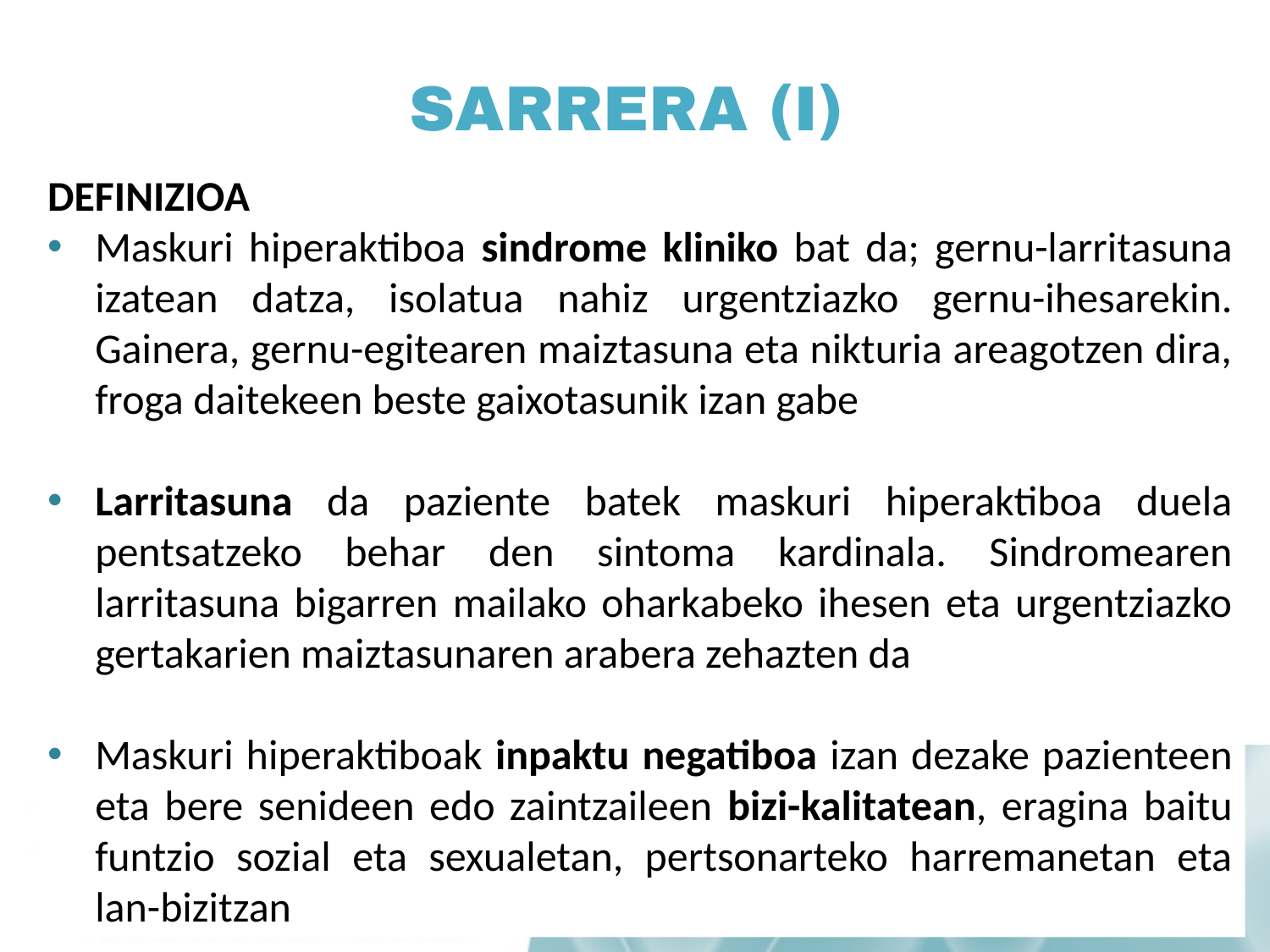

# SARRERA (I)
DEFINIZIOA
Maskuri hiperaktiboa sindrome kliniko bat da; gernu-larritasuna izatean datza, isolatua nahiz urgentziazko gernu-ihesarekin. Gainera, gernu-egitearen maiztasuna eta nikturia areagotzen dira, froga daitekeen beste gaixotasunik izan gabe

Larritasuna da paziente batek maskuri hiperaktiboa duela pentsatzeko behar den sintoma kardinala. Sindromearen larritasuna bigarren mailako oharkabeko ihesen eta urgentziazko gertakarien maiztasunaren arabera zehazten da

Maskuri hiperaktiboak inpaktu negatiboa izan dezake pazienteen eta bere senideen edo zaintzaileen bizi-kalitatean, eragina baitu funtzio sozial eta sexualetan, pertsonarteko harremanetan eta lan-bizitzan